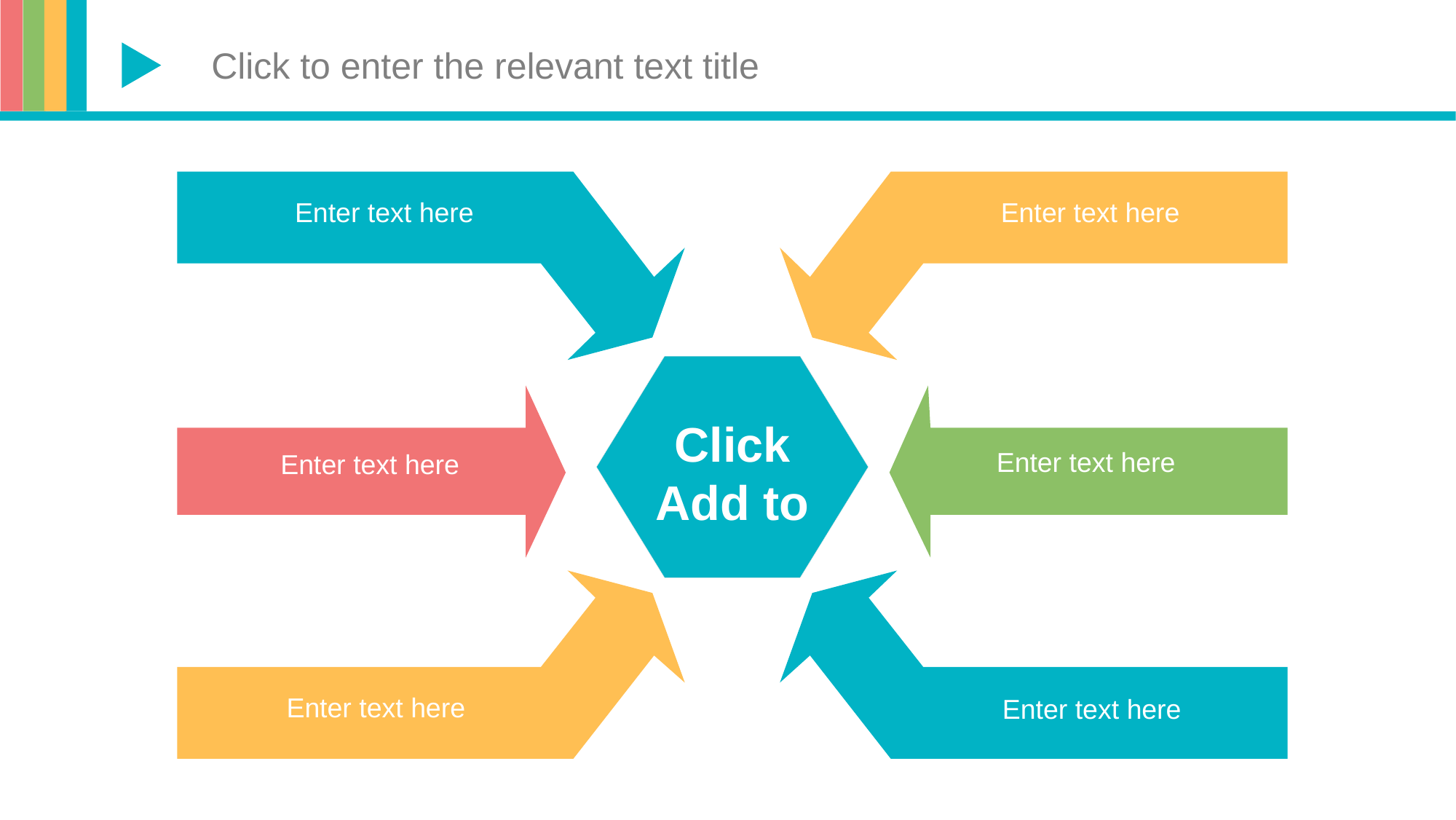

Click to enter the relevant text title

Enter text here
Enter text here

Click
Add to

Enter text here
Enter text here

Enter text here
Enter text here